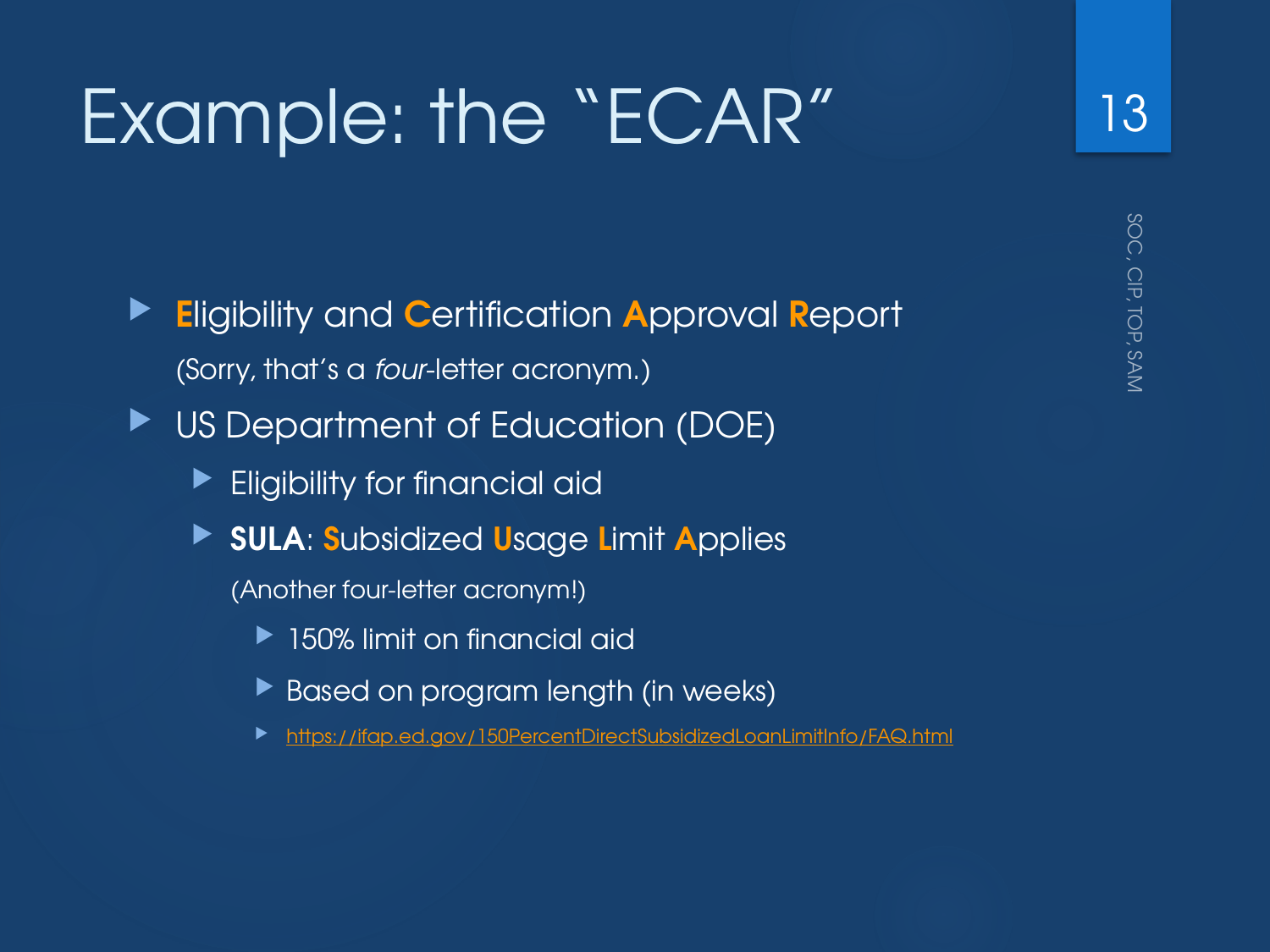

13
# Example: the “ECAR”
Eligibility and Certification Approval Report
(Sorry, that’s a four-letter acronym.)
US Department of Education (DOE)
Eligibility for financial aid
SULA: Subsidized Usage Limit Applies
(Another four-letter acronym!)
150% limit on financial aid
Based on program length (in weeks)
https://ifap.ed.gov/150PercentDirectSubsidizedLoanLimitInfo/FAQ.html

SOC, CIP, TOP, SAM